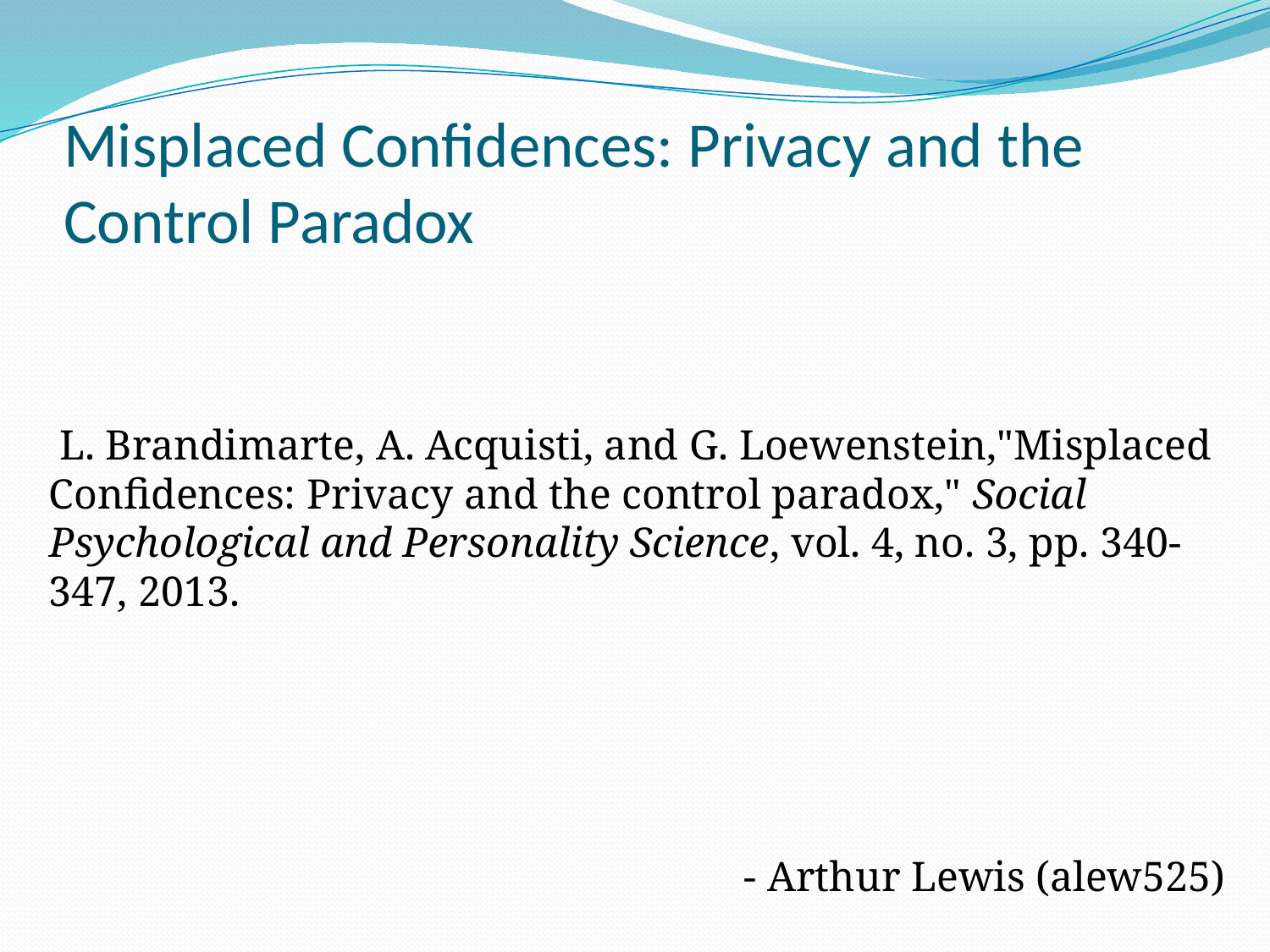

# Misplaced Confidences: Privacy and the Control Paradox
	 L. Brandimarte, A. Acquisti, and G. Loewenstein,"Misplaced Confidences: Privacy and the control paradox," Social Psychological and Personality Science, vol. 4, no. 3, pp. 340-347, 2013.

- Arthur Lewis (alew525)